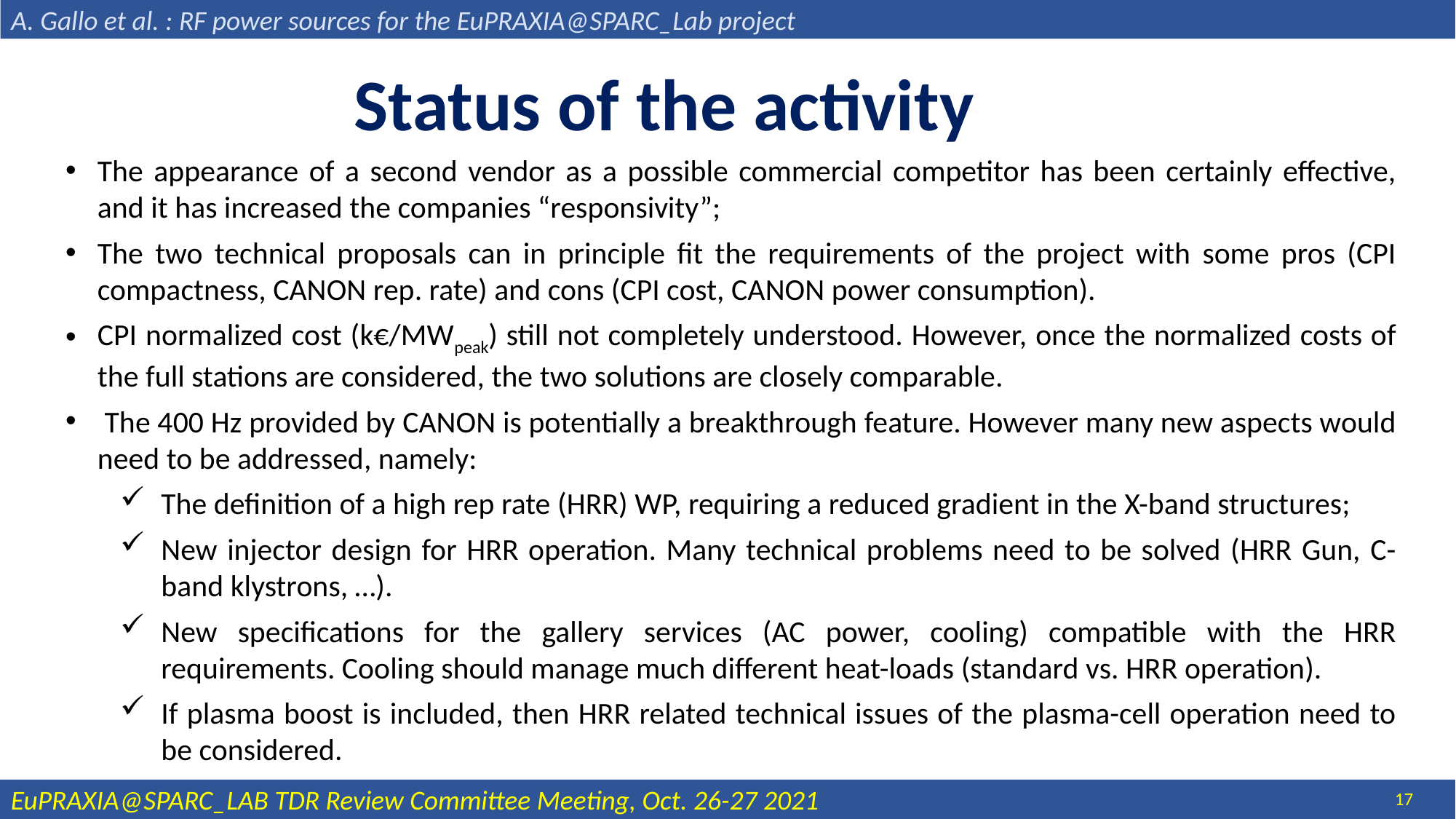

A. Gallo et al. : RF power sources for the EuPRAXIA@SPARC_Lab project
Status of the activity
The appearance of a second vendor as a possible commercial competitor has been certainly effective, and it has increased the companies “responsivity”;
The two technical proposals can in principle fit the requirements of the project with some pros (CPI compactness, CANON rep. rate) and cons (CPI cost, CANON power consumption).
CPI normalized cost (k€/MWpeak) still not completely understood. However, once the normalized costs of the full stations are considered, the two solutions are closely comparable.
 The 400 Hz provided by CANON is potentially a breakthrough feature. However many new aspects would need to be addressed, namely:
The definition of a high rep rate (HRR) WP, requiring a reduced gradient in the X-band structures;
New injector design for HRR operation. Many technical problems need to be solved (HRR Gun, C-band klystrons, …).
New specifications for the gallery services (AC power, cooling) compatible with the HRR requirements. Cooling should manage much different heat-loads (standard vs. HRR operation).
If plasma boost is included, then HRR related technical issues of the plasma-cell operation need to be considered.
17
EuPRAXIA@SPARC_LAB TDR Review Committee Meeting, Oct. 26-27 2021